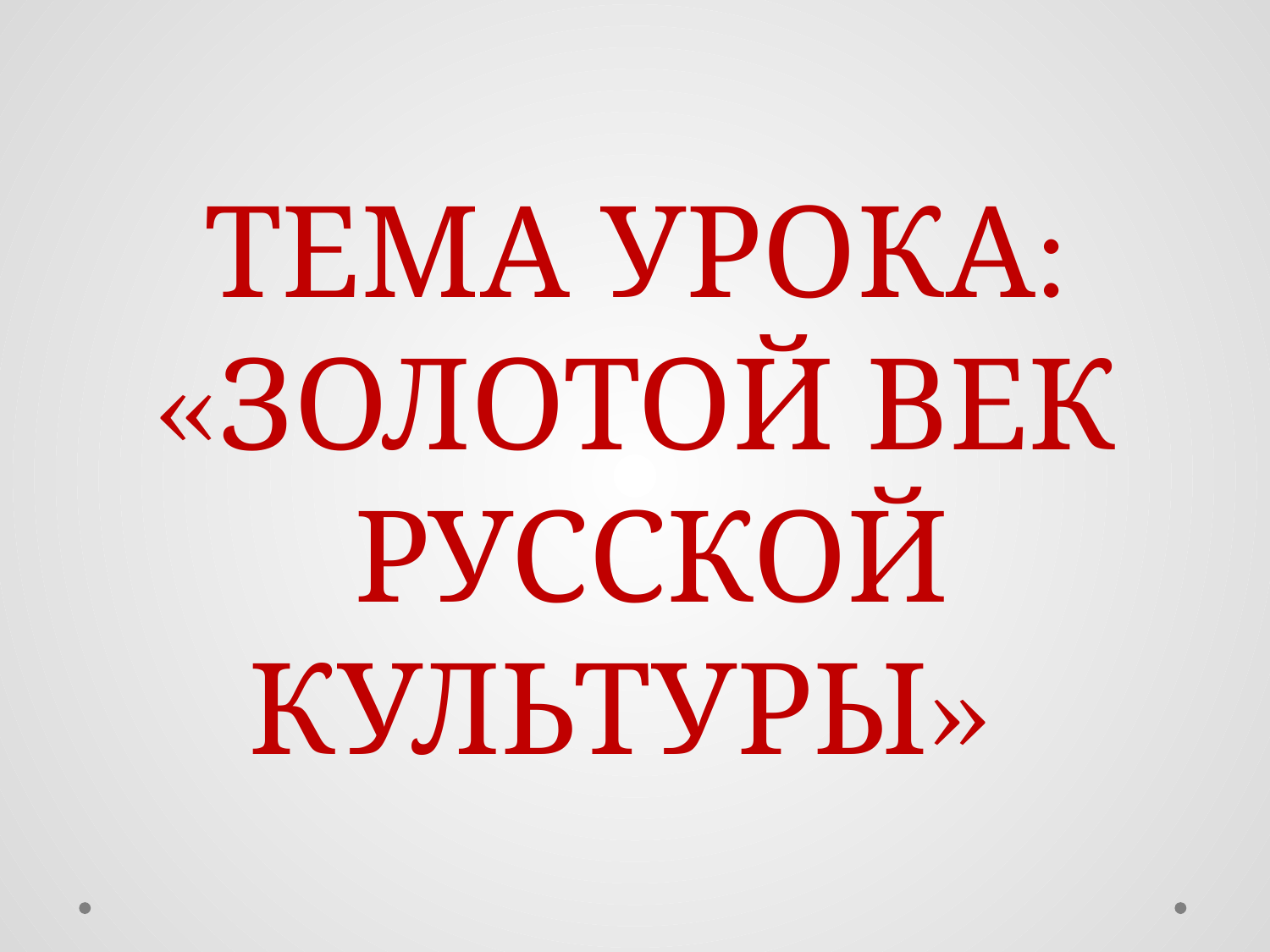

#
ТЕМА УРОКА:
«ЗОЛОТОЙ ВЕК
 РУССКОЙ КУЛЬТУРЫ»